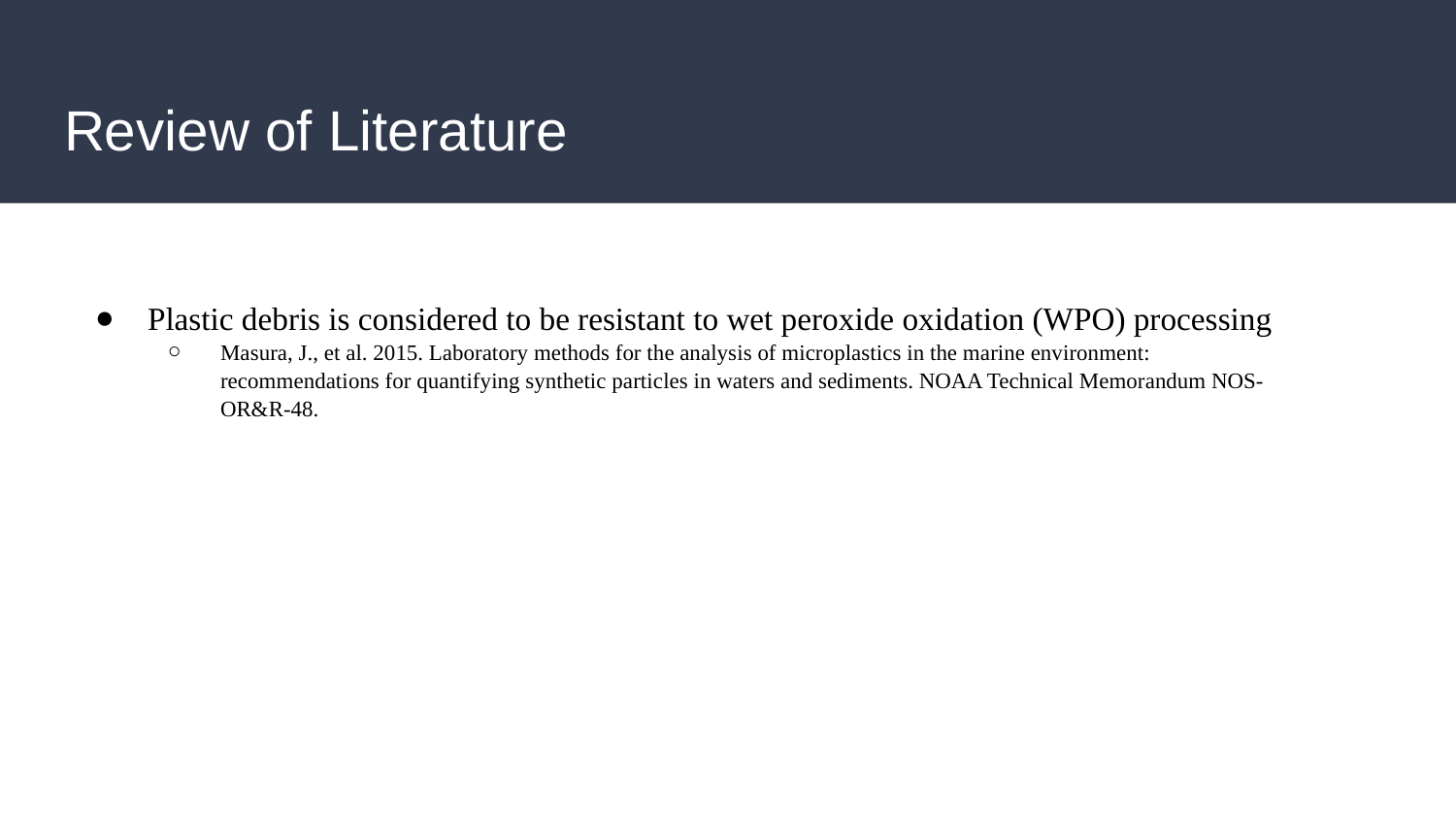

# Review of Literature
Plastic debris is considered to be resistant to wet peroxide oxidation (WPO) processing
Masura, J., et al. 2015. Laboratory methods for the analysis of microplastics in the marine environment: recommendations for quantifying synthetic particles in waters and sediments. NOAA Technical Memorandum NOS-OR&R-48.